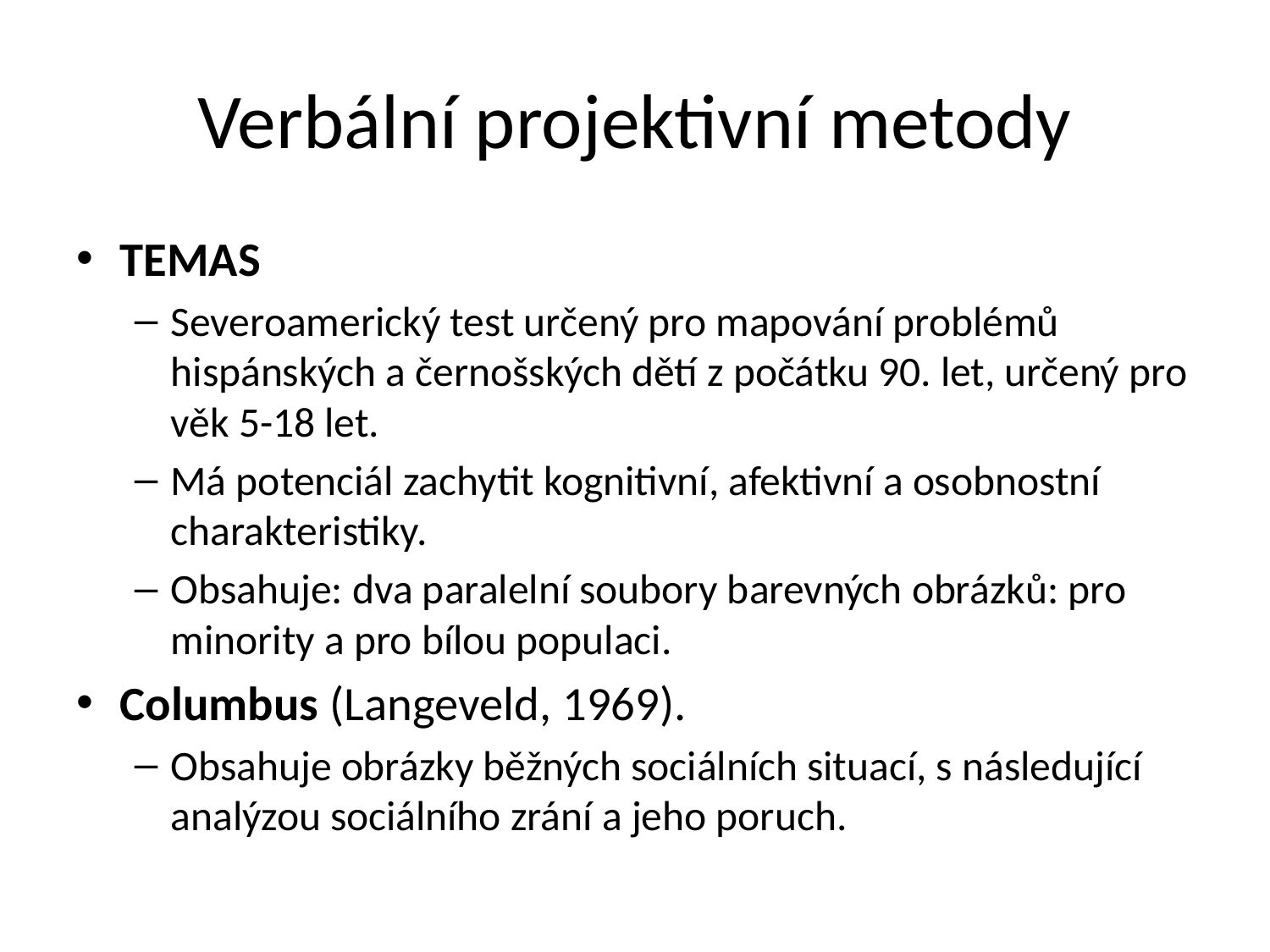

# Verbální projektivní metody
TEMAS
Severoamerický test určený pro mapování problémů hispánských a černošských dětí z počátku 90. let, určený pro věk 5-18 let.
Má potenciál zachytit kognitivní, afektivní a osobnostní charakteristiky.
Obsahuje: dva paralelní soubory barevných obrázků: pro minority a pro bílou populaci.
Columbus (Langeveld, 1969).
Obsahuje obrázky běžných sociálních situací, s následující analýzou sociálního zrání a jeho poruch.